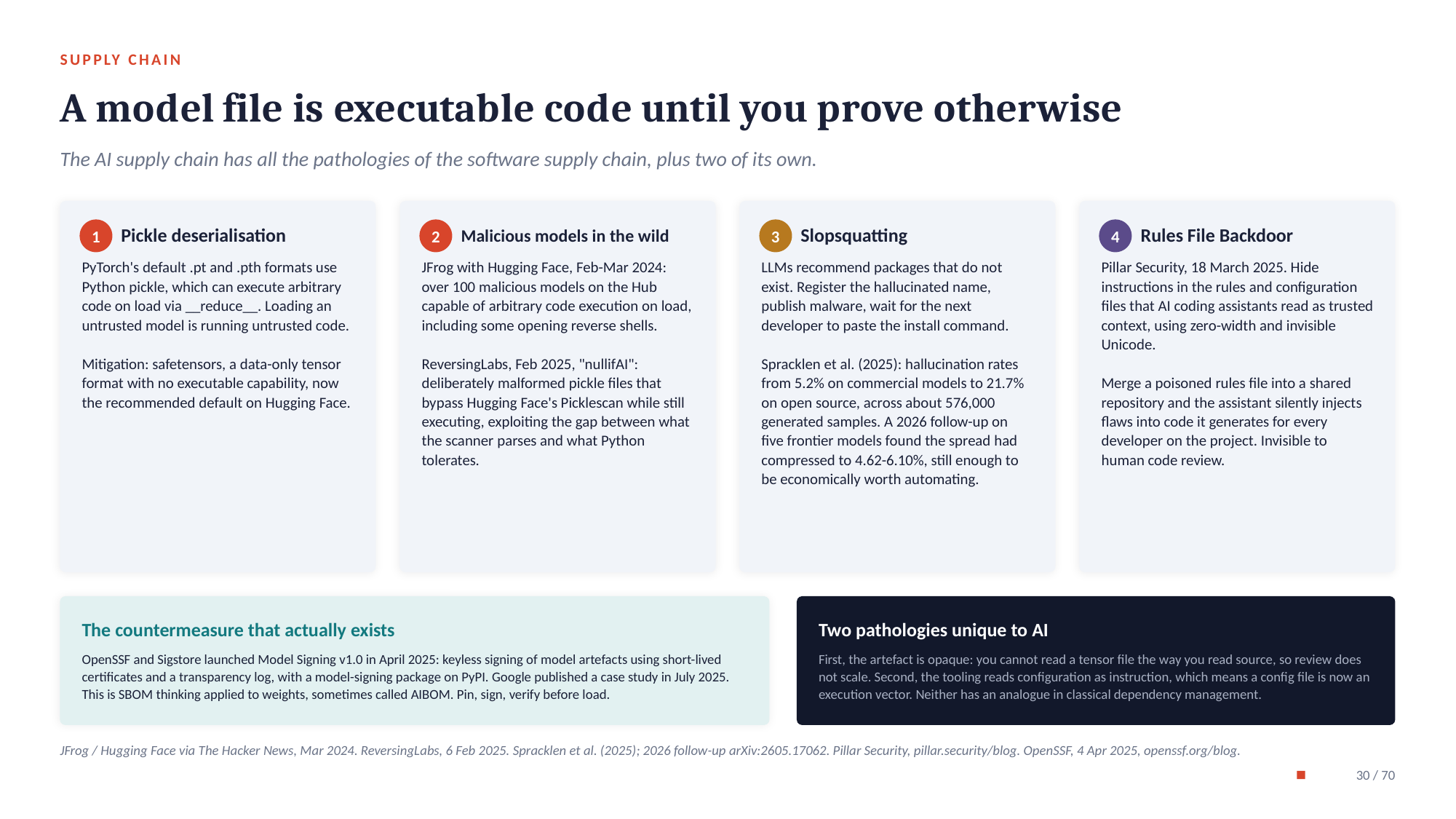

SUPPLY CHAIN
A model file is executable code until you prove otherwise
The AI supply chain has all the pathologies of the software supply chain, plus two of its own.

Pickle deserialisation
Malicious models in the wild
Slopsquatting
Rules File Backdoor

1
2
3
4
PyTorch's default .pt and .pth formats use Python pickle, which can execute arbitrary code on load via __reduce__. Loading an untrusted model is running untrusted code.

Mitigation: safetensors, a data-only tensor format with no executable capability, now the recommended default on Hugging Face.
JFrog with Hugging Face, Feb-Mar 2024: over 100 malicious models on the Hub capable of arbitrary code execution on load, including some opening reverse shells.

ReversingLabs, Feb 2025, "nullifAI": deliberately malformed pickle files that bypass Hugging Face's Picklescan while still executing, exploiting the gap between what the scanner parses and what Python tolerates.
LLMs recommend packages that do not exist. Register the hallucinated name, publish malware, wait for the next developer to paste the install command.

Spracklen et al. (2025): hallucination rates from 5.2% on commercial models to 21.7% on open source, across about 576,000 generated samples. A 2026 follow-up on five frontier models found the spread had compressed to 4.62-6.10%, still enough to be economically worth automating.
Pillar Security, 18 March 2025. Hide instructions in the rules and configuration files that AI coding assistants read as trusted context, using zero-width and invisible Unicode.

Merge a poisoned rules file into a shared repository and the assistant silently injects flaws into code it generates for every developer on the project. Invisible to human code review.

The countermeasure that actually exists
Two pathologies unique to AI
OpenSSF and Sigstore launched Model Signing v1.0 in April 2025: keyless signing of model artefacts using short-lived certificates and a transparency log, with a model-signing package on PyPI. Google published a case study in July 2025. This is SBOM thinking applied to weights, sometimes called AIBOM. Pin, sign, verify before load.
First, the artefact is opaque: you cannot read a tensor file the way you read source, so review does not scale. Second, the tooling reads configuration as instruction, which means a config file is now an execution vector. Neither has an analogue in classical dependency management.
JFrog / Hugging Face via The Hacker News, Mar 2024. ReversingLabs, 6 Feb 2025. Spracklen et al. (2025); 2026 follow-up arXiv:2605.17062. Pillar Security, pillar.security/blog. OpenSSF, 4 Apr 2025, openssf.org/blog.
30 / 70